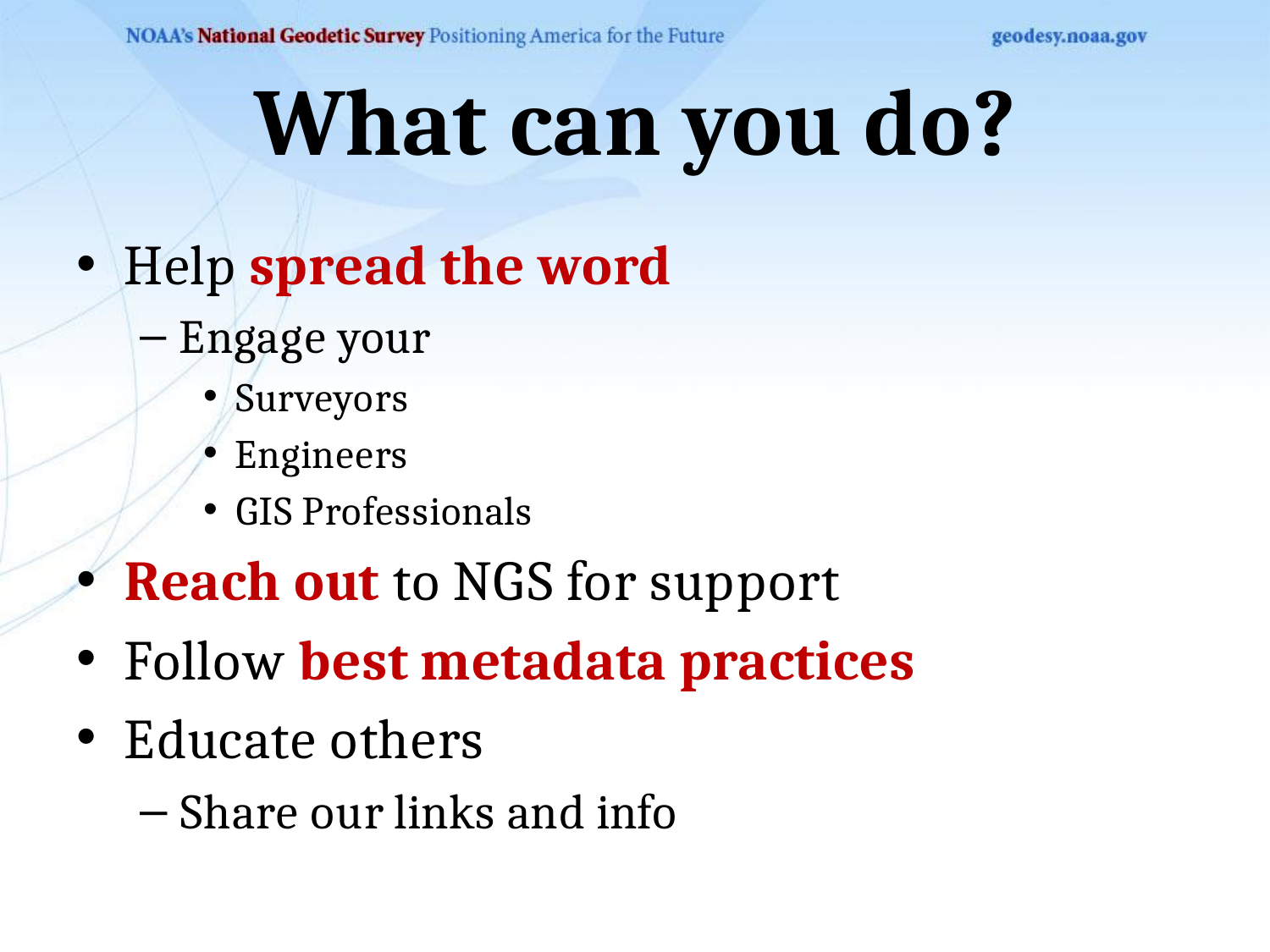

# What can you do?
Help spread the word
Engage your
Surveyors
Engineers
GIS Professionals
Reach out to NGS for support
Follow best metadata practices
Educate others
Share our links and info